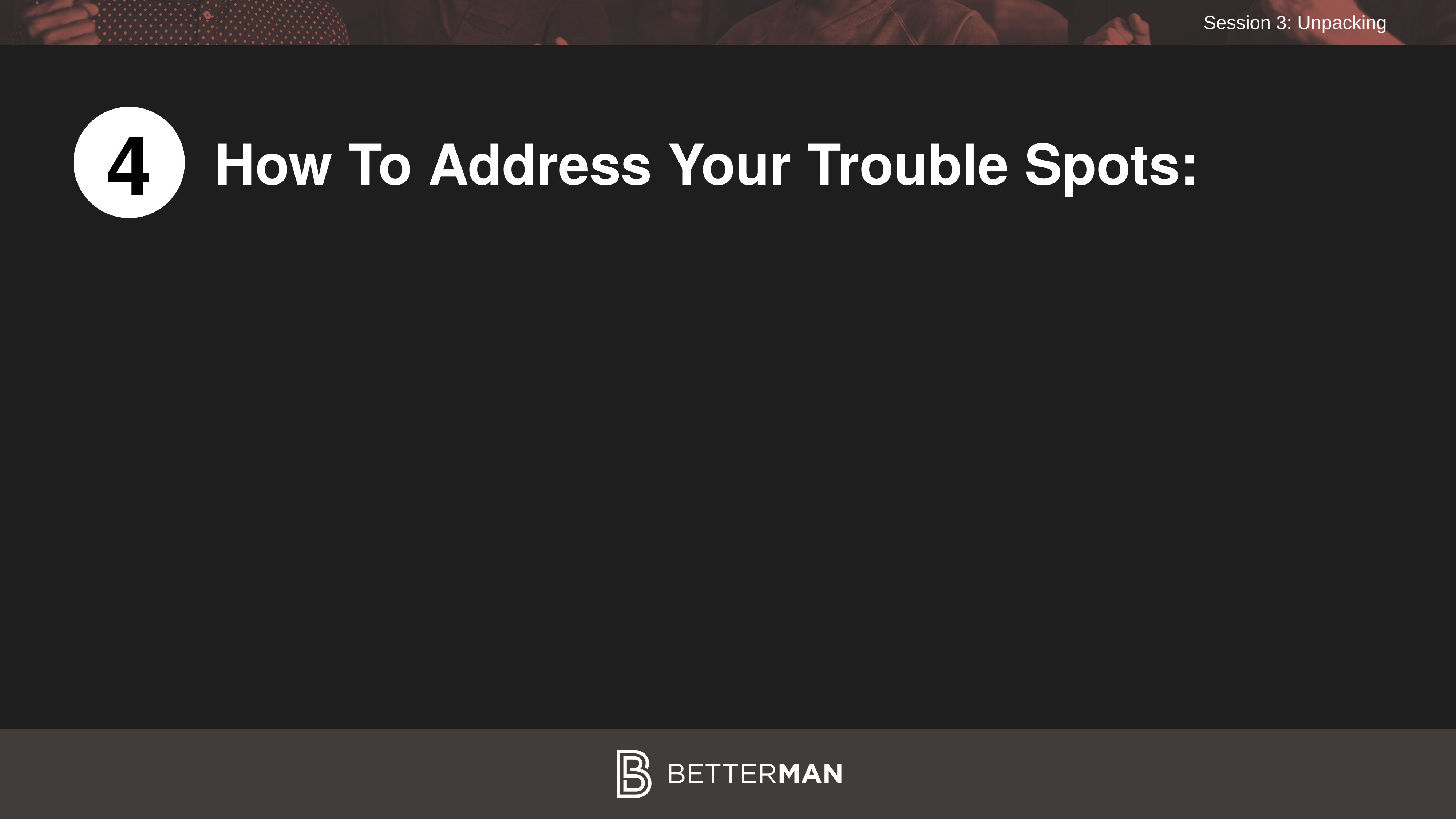

4
How To Address Your Trouble Spots: